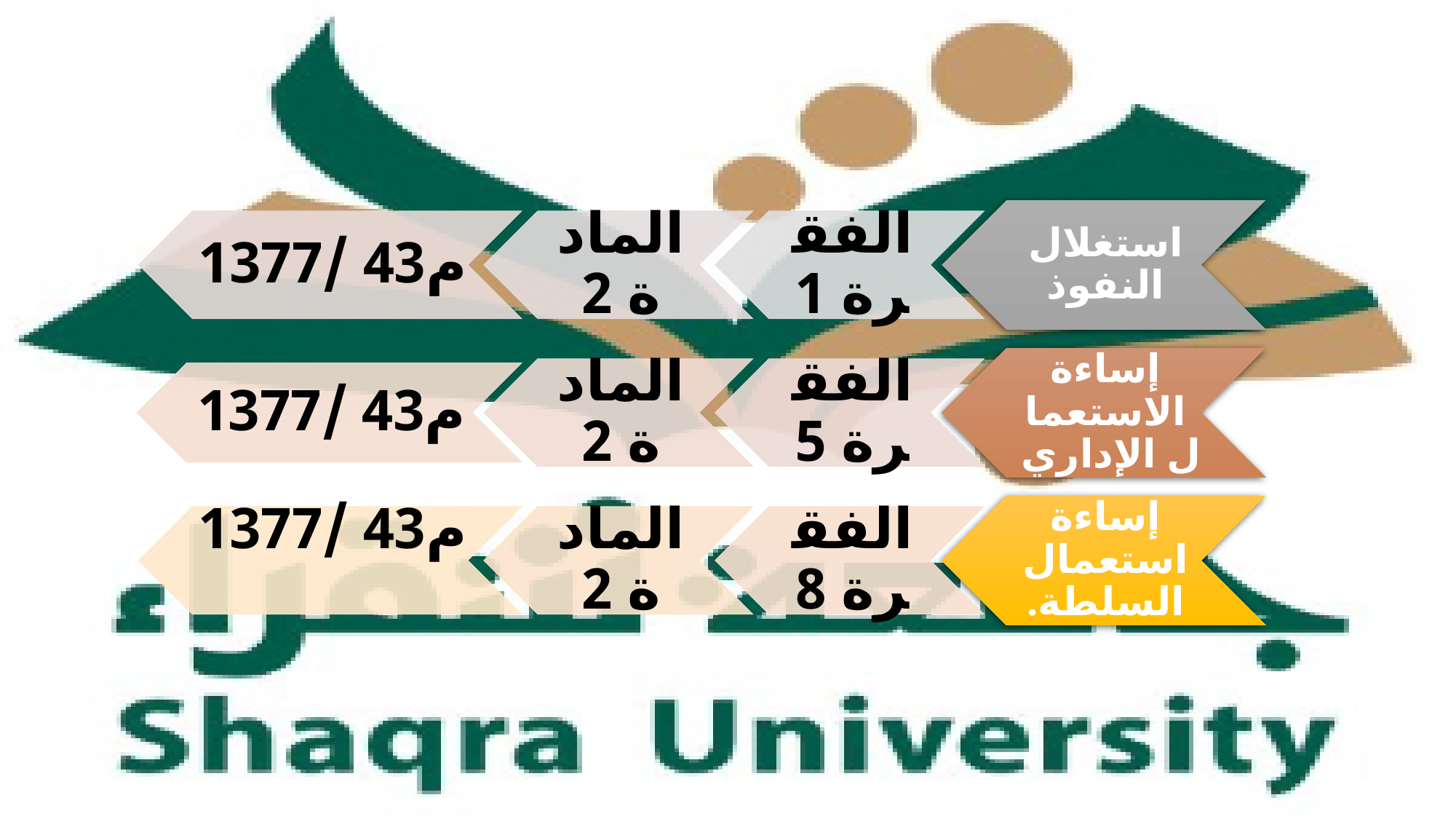

استغلال النفوذ
الفقرة 1
المادة 2
م43 /1377
إساءة الاستعمال الإداري
الفقرة 5
المادة 2
م43 /1377
إساءة استعمال السلطة.
الفقرة 8
المادة 2
م43 /1377